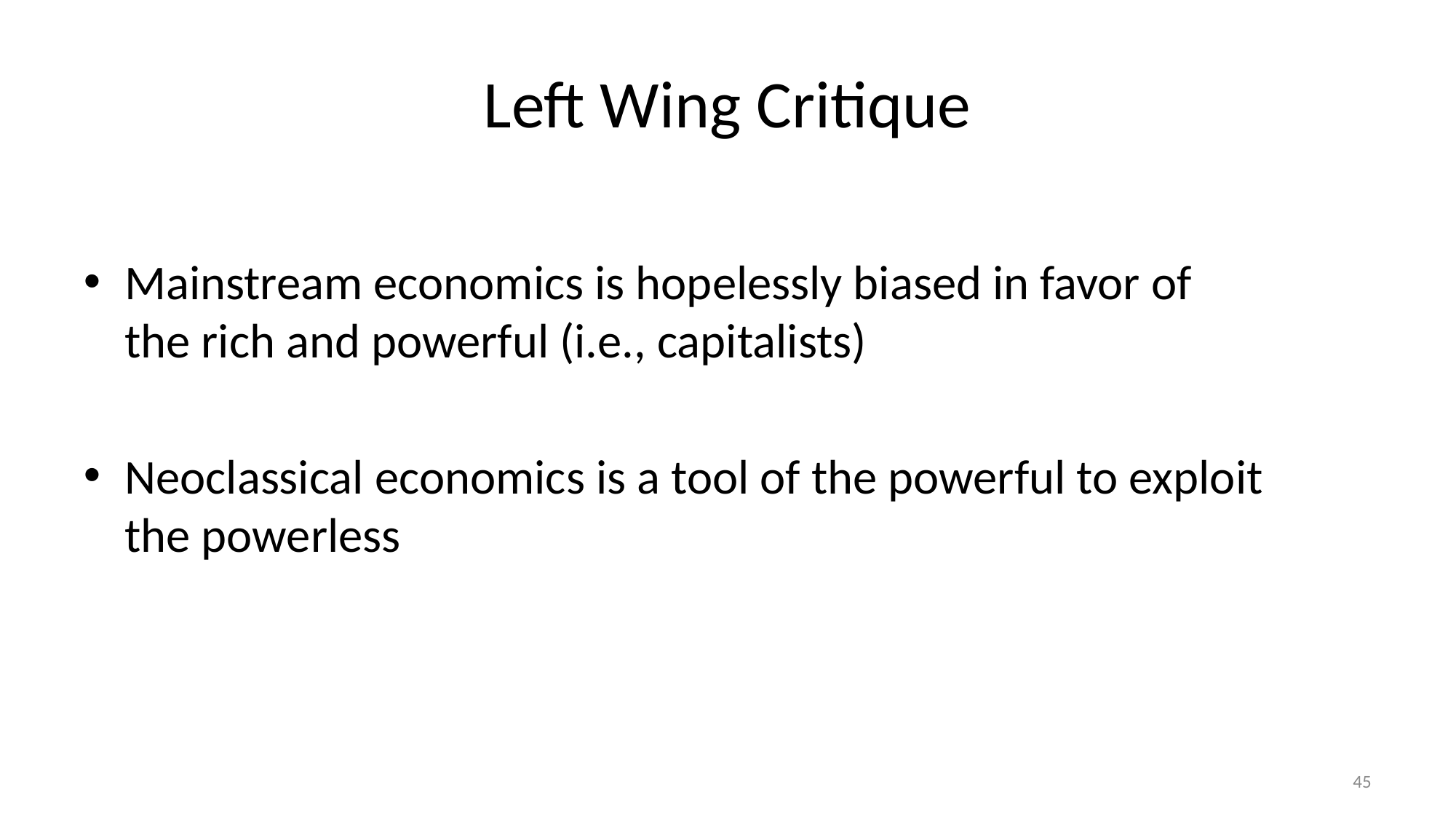

# Left Wing Critique
Mainstream economics is hopelessly biased in favor of
the rich and powerful (i.e., capitalists)

Neoclassical economics is a tool of the powerful to exploit
the powerless
45